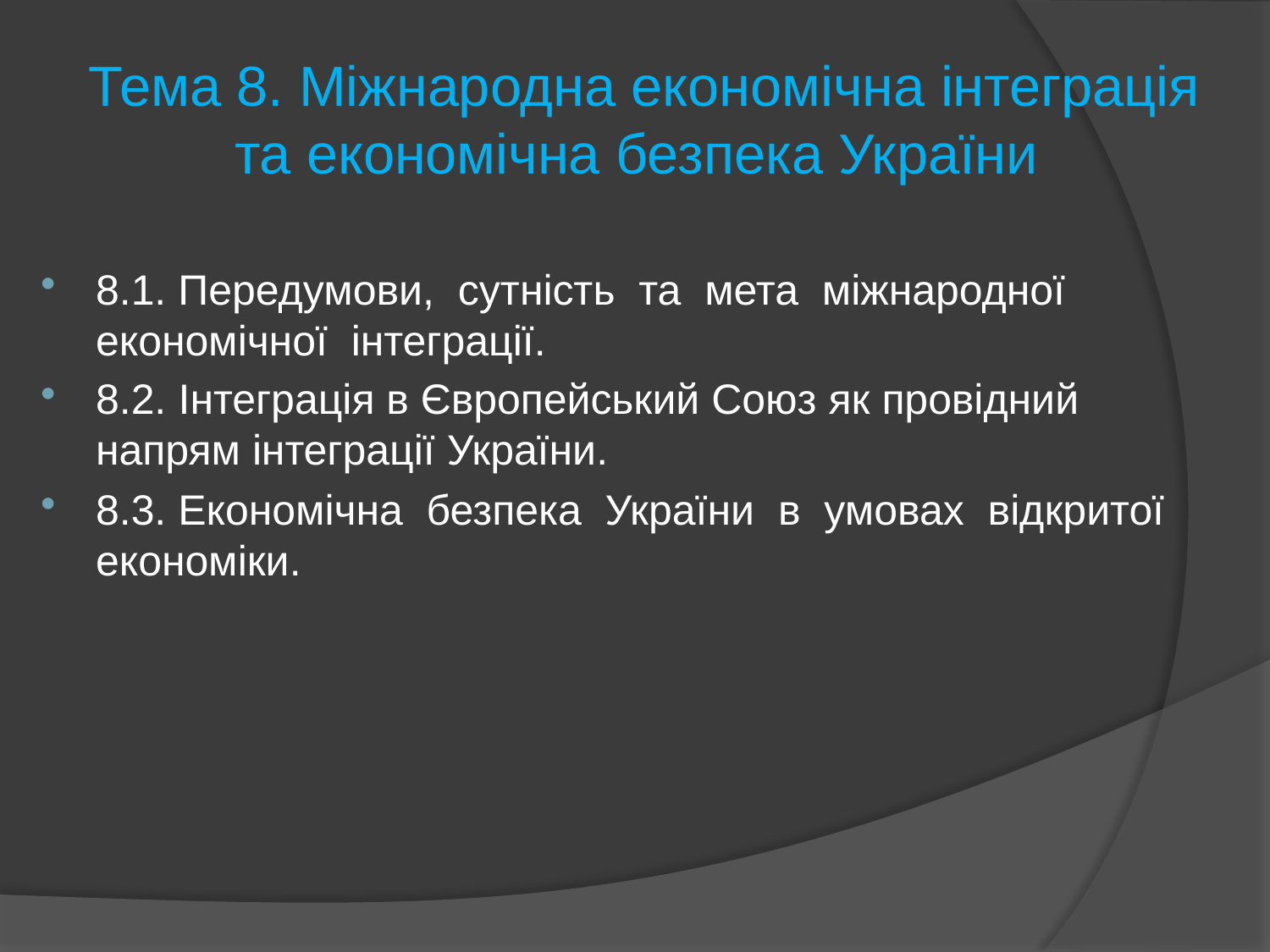

# Тема 8. Міжнародна економічна інтеграція та економічна безпека України
8.1. Передумови,  сутність  та  мета  міжнародної  економічної  інтеграції.
8.2. Інтеграція в Європейський Союз як провідний напрям інтеграції України.
8.3. Економічна  безпека  України  в  умовах  відкритої  економіки.